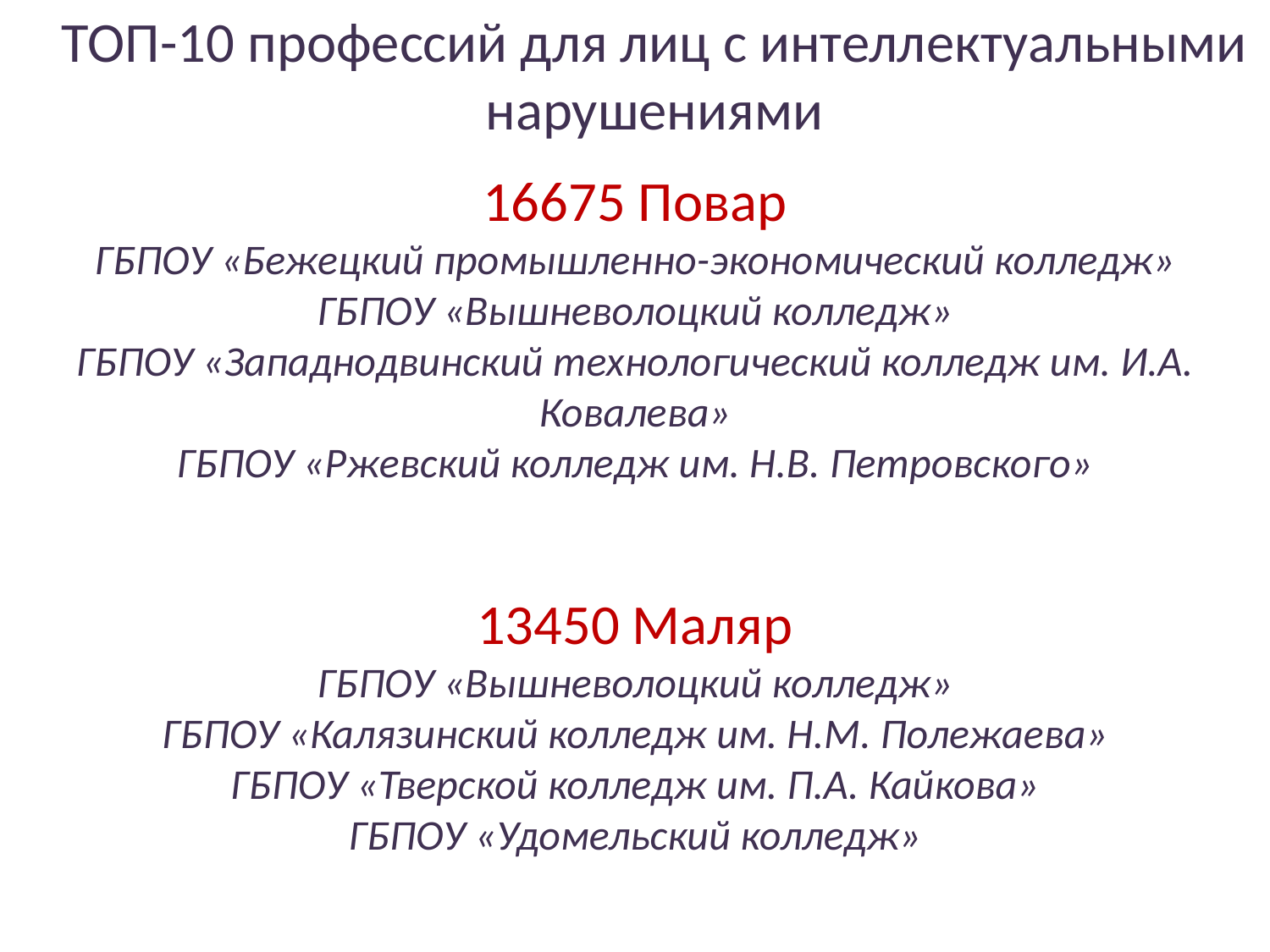

ТОП-10 профессий для лиц с интеллектуальными нарушениями
16675 Повар
ГБПОУ «Бежецкий промышленно-экономический колледж»
ГБПОУ «Вышневолоцкий колледж»
ГБПОУ «Западнодвинский технологический колледж им. И.А. Ковалева»
ГБПОУ «Ржевский колледж им. Н.В. Петровского»

13450 Маляр
ГБПОУ «Вышневолоцкий колледж»
ГБПОУ «Калязинский колледж им. Н.М. Полежаева»
ГБПОУ «Тверской колледж им. П.А. Кайкова»
ГБПОУ «Удомельский колледж»